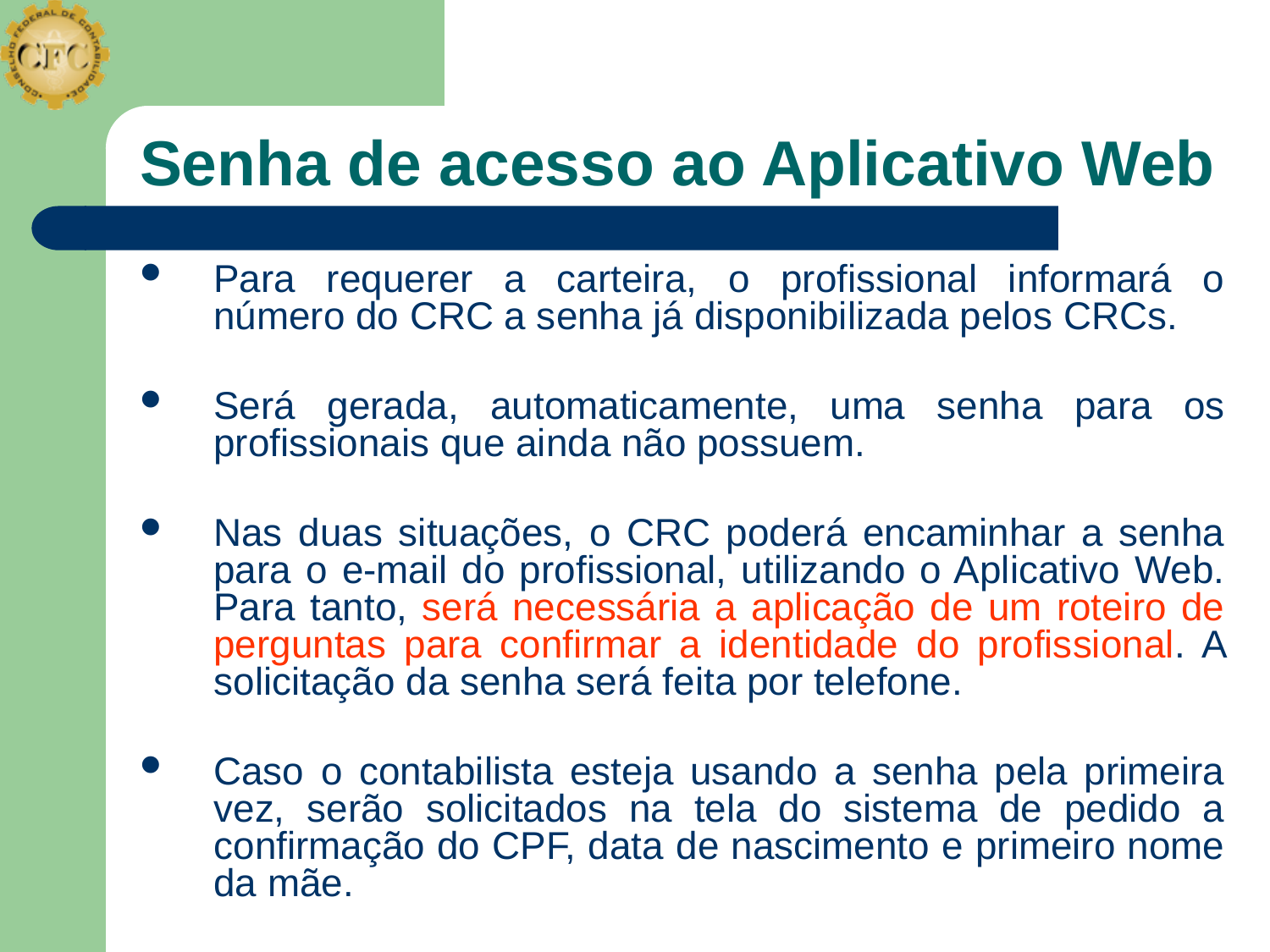

# Senha de acesso ao Aplicativo Web
Para requerer a carteira, o profissional informará o número do CRC a senha já disponibilizada pelos CRCs.

Será gerada, automaticamente, uma senha para os profissionais que ainda não possuem.

Nas duas situações, o CRC poderá encaminhar a senha para o e-mail do profissional, utilizando o Aplicativo Web. Para tanto, será necessária a aplicação de um roteiro de perguntas para confirmar a identidade do profissional. A solicitação da senha será feita por telefone.

Caso o contabilista esteja usando a senha pela primeira vez, serão solicitados na tela do sistema de pedido a confirmação do CPF, data de nascimento e primeiro nome da mãe.